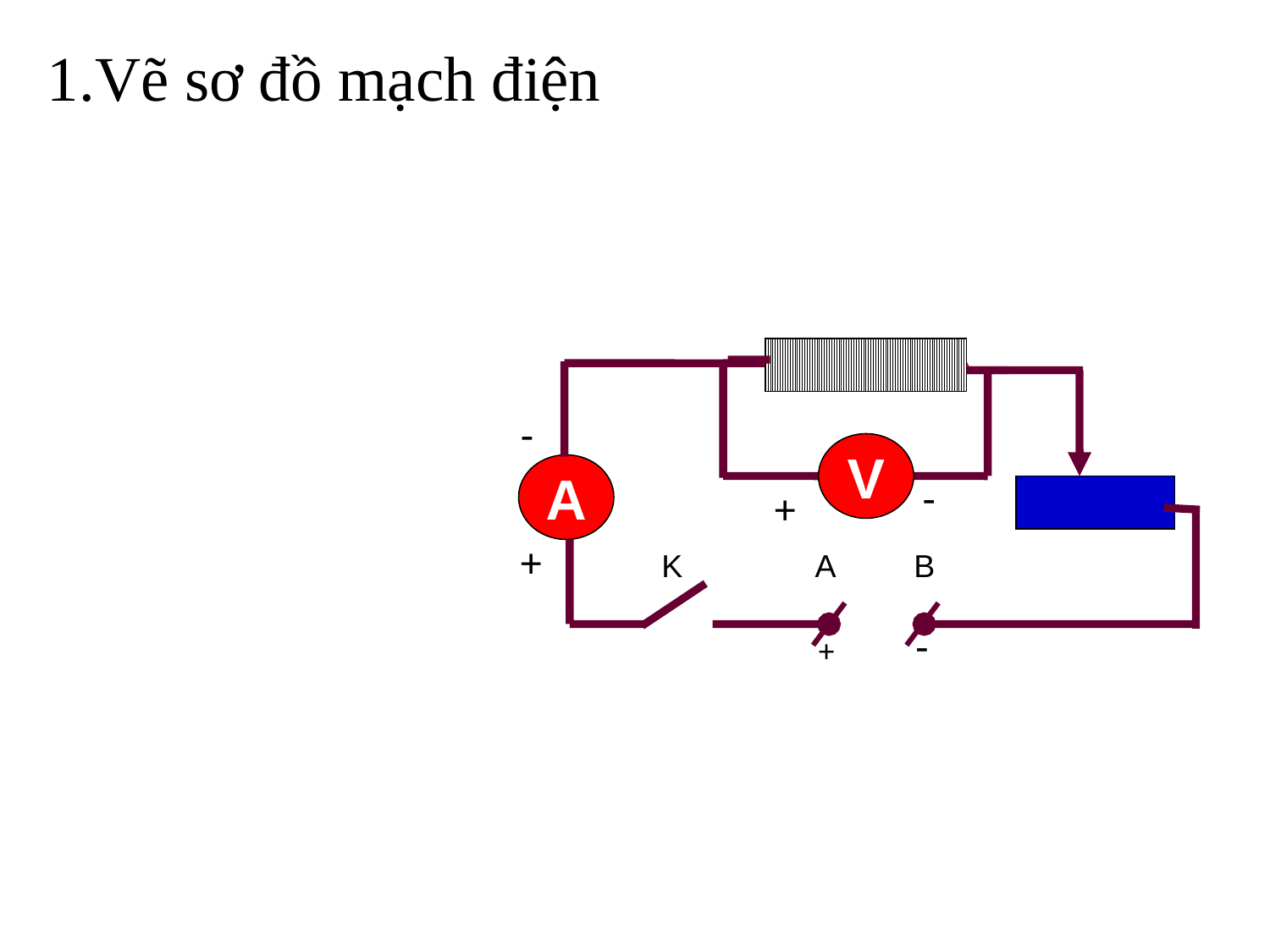

1.Vẽ sơ đồ mạch điện

-
V
A
-

+

+

K
A
B

-

+